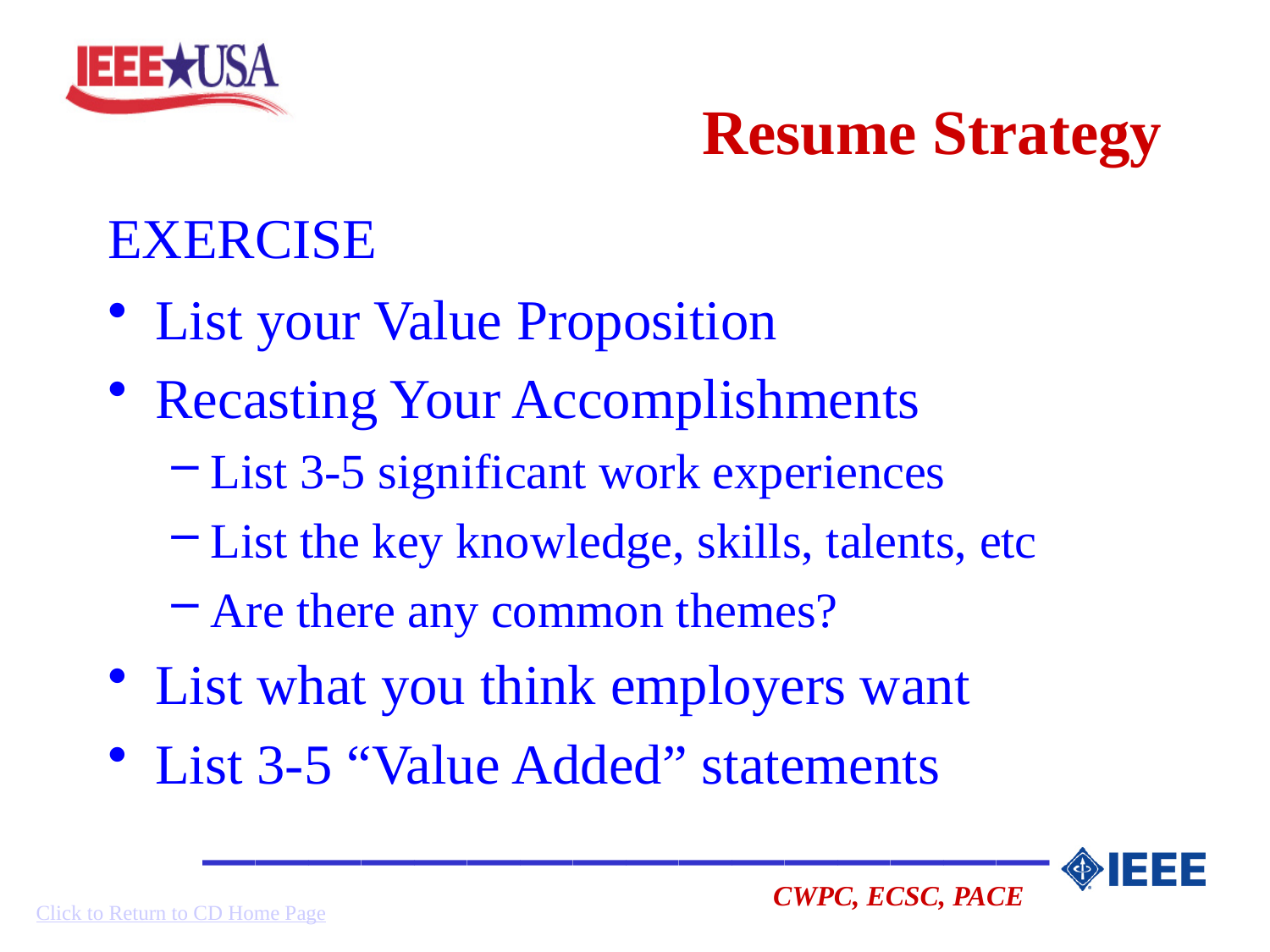

# Resume Strategy
EXERCISE
List your Value Proposition
Recasting Your Accomplishments
List 3-5 significant work experiences
List the key knowledge, skills, talents, etc
Are there any common themes?
List what you think employers want
List 3-5 “Value Added” statements